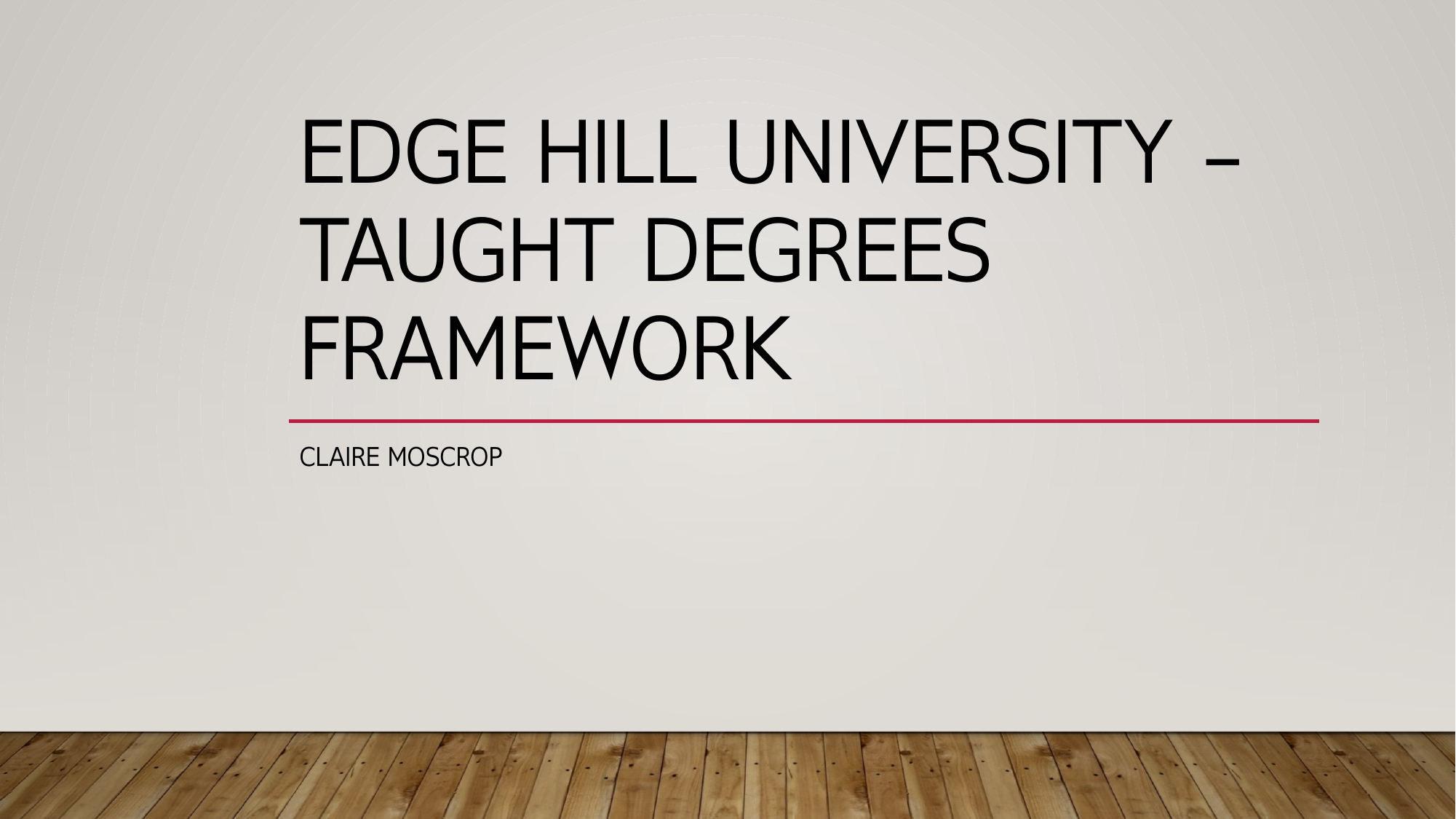

# Edge Hill University – Taught degrees Framework
Claire Moscrop